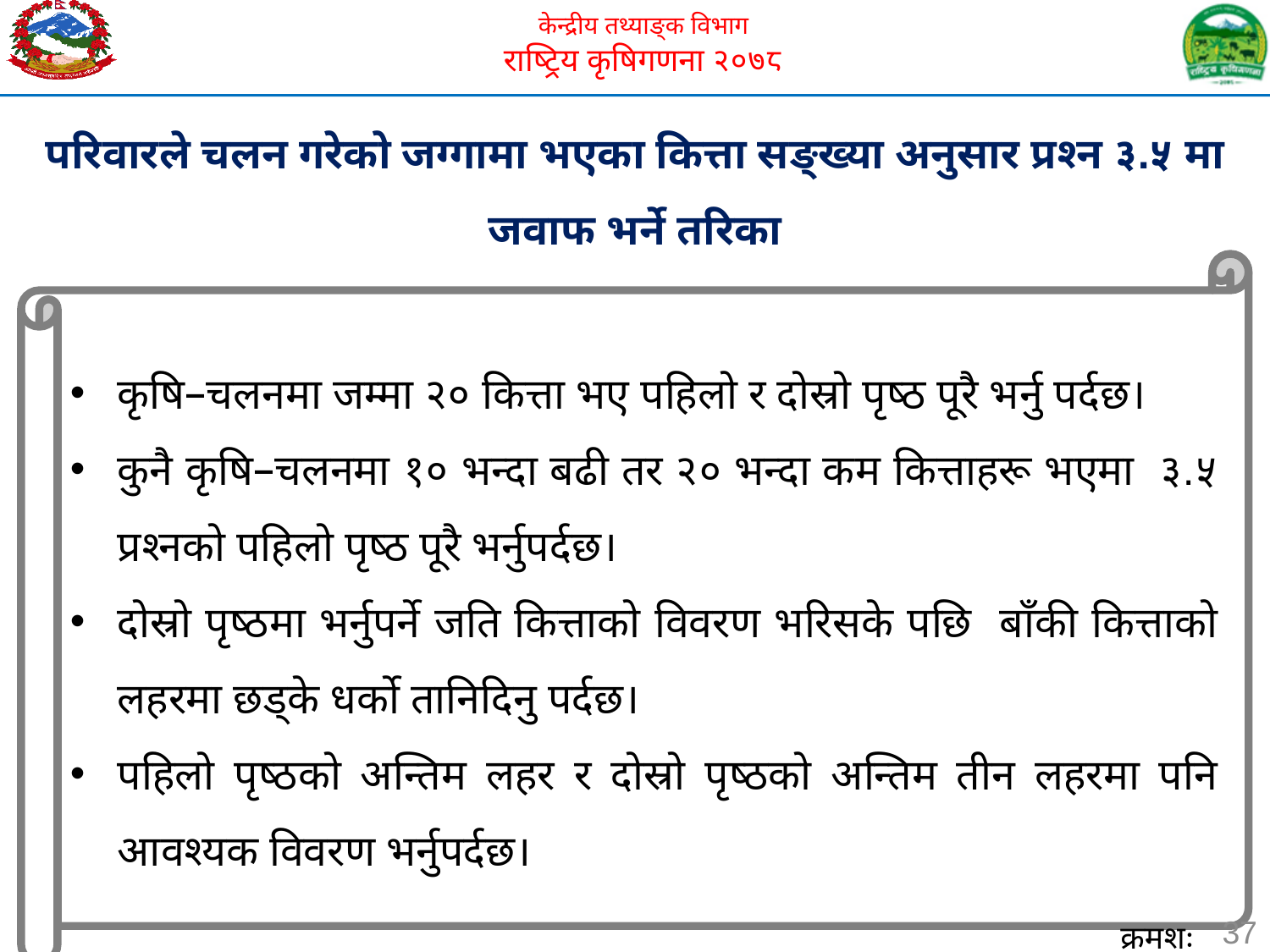

परिवारले चलन गरेको जग्गामा भएका कित्ता सङ्ख्या अनुसार प्रश्न ३.५ मा जवाफ भर्ने तरिका
कृषि–चलनमा जम्मा २० कित्ता भए पहिलो र दोस्रो पृष्ठ पूरै भर्नु पर्दछ।
कुनै कृषि–चलनमा १० भन्दा बढी तर २० भन्दा कम कित्ताहरू भएमा  ३.५ प्रश्नको पहिलो पृष्ठ पूरै भर्नुपर्दछ।
दोस्रो पृष्ठमा भर्नुपर्ने जति कित्ताको विवरण भरिसके पछि  बाँकी कित्ताको लहरमा छड्के धर्को तानिदिनु पर्दछ।
पहिलो पृष्ठको अन्तिम लहर र दोस्रो पृष्ठको अन्तिम तीन लहरमा पनि आवश्यक विवरण भर्नुपर्दछ।
37
क्रमशः